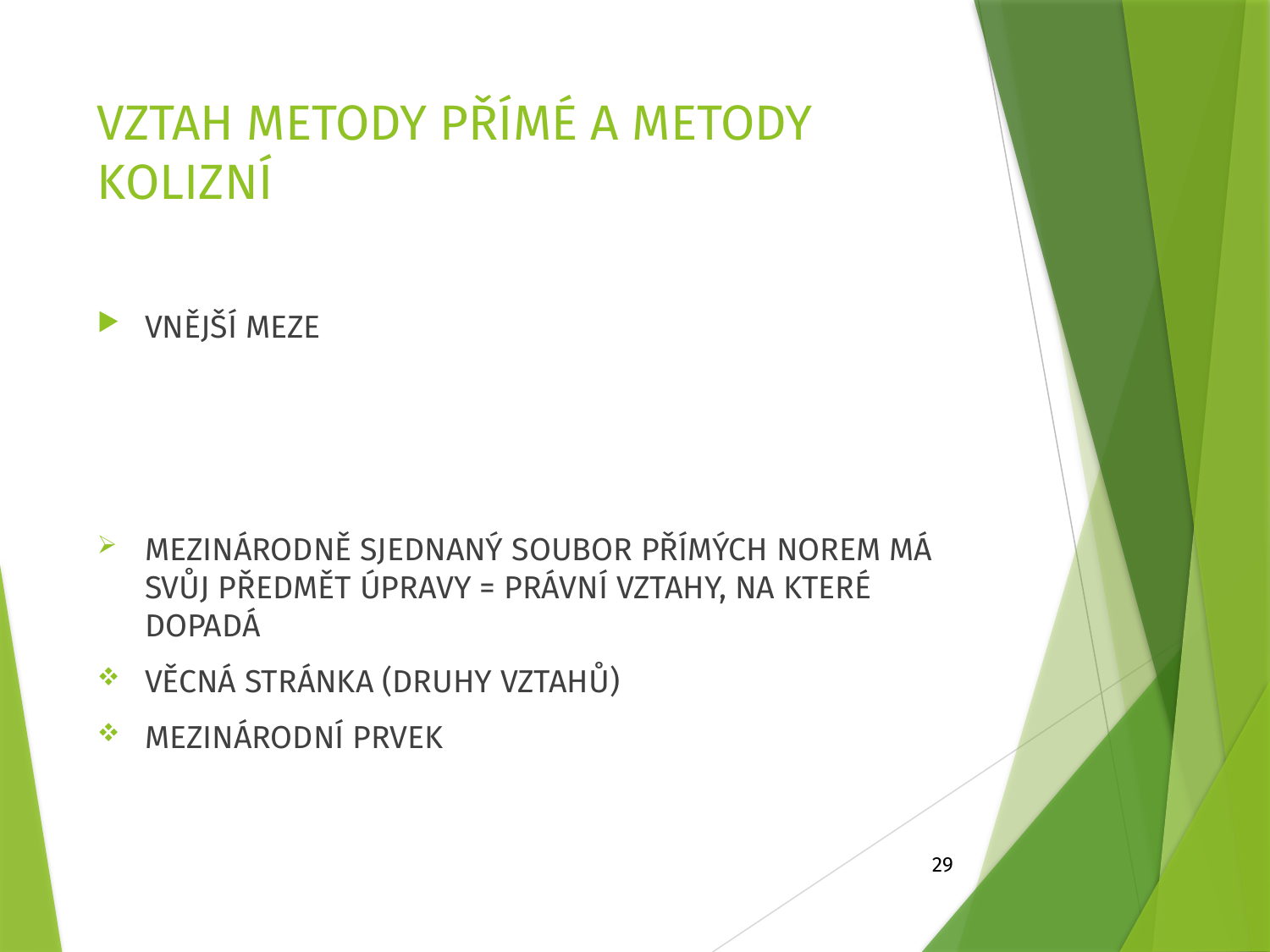

# Vztah metody přímé a metody kolizní
Vnější meze

Mezinárodně sjednaný soubor přímých norem má svůj předmět úpravy = právní vztahy, na které dopadá
Věcná stránka (druhy vztahů)
Mezinárodní prvek
29